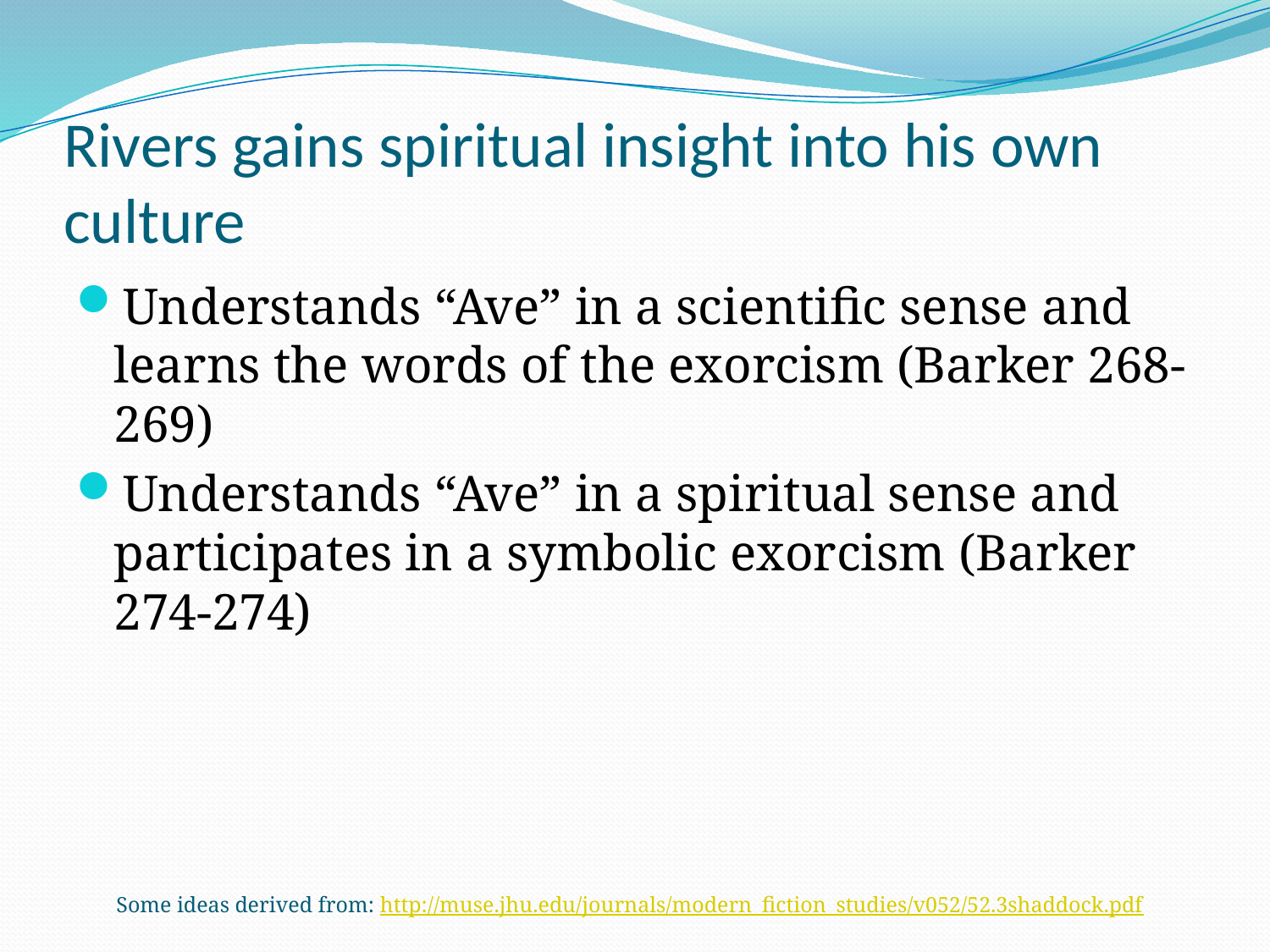

# Rivers gains spiritual insight into his own culture
Understands “Ave” in a scientific sense and learns the words of the exorcism (Barker 268-269)
Understands “Ave” in a spiritual sense and participates in a symbolic exorcism (Barker 274-274)

Some ideas derived from: http://muse.jhu.edu/journals/modern_fiction_studies/v052/52.3shaddock.pdf